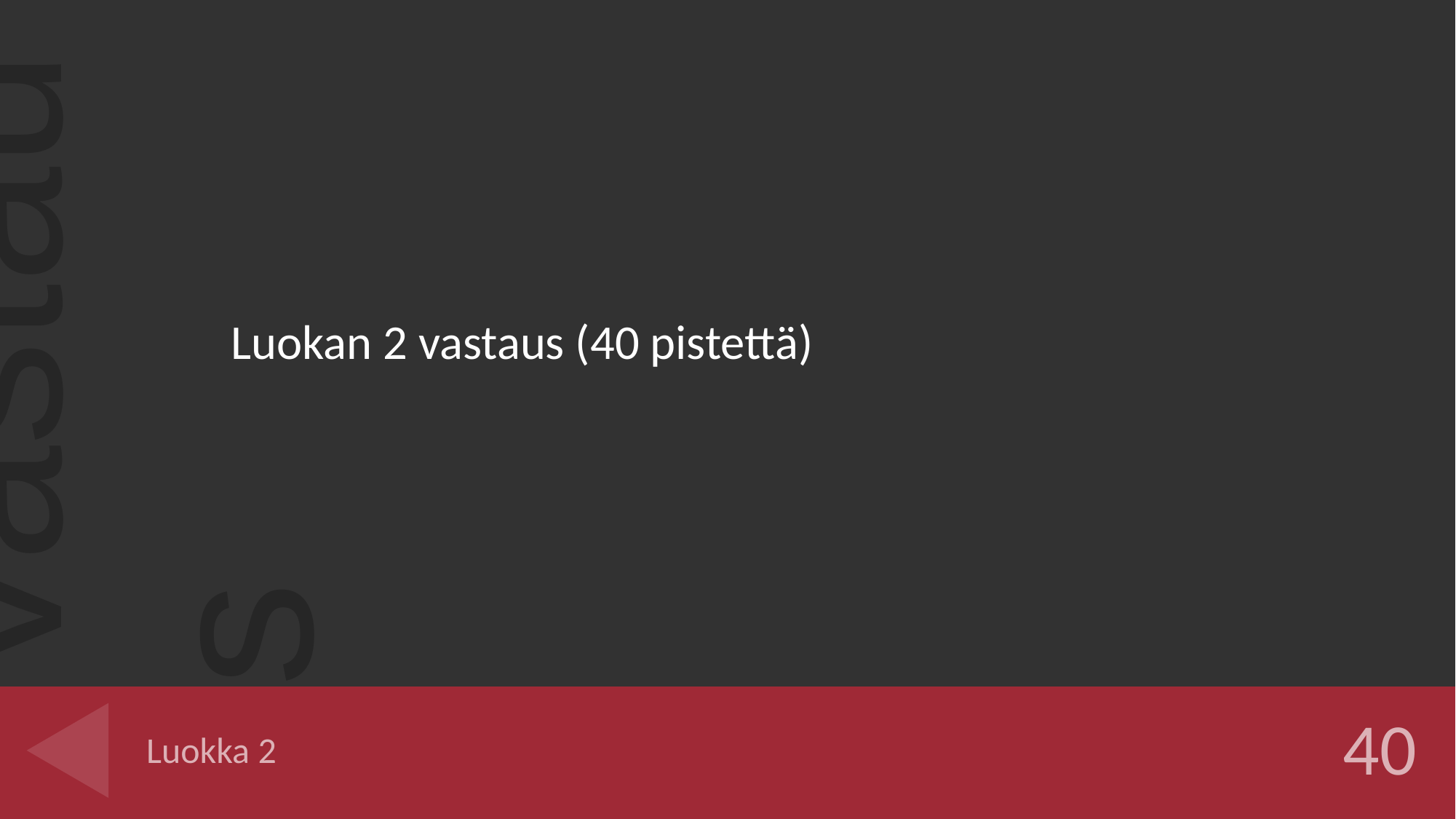

Luokan 2 vastaus (40 pistettä)
# Luokka 2
40